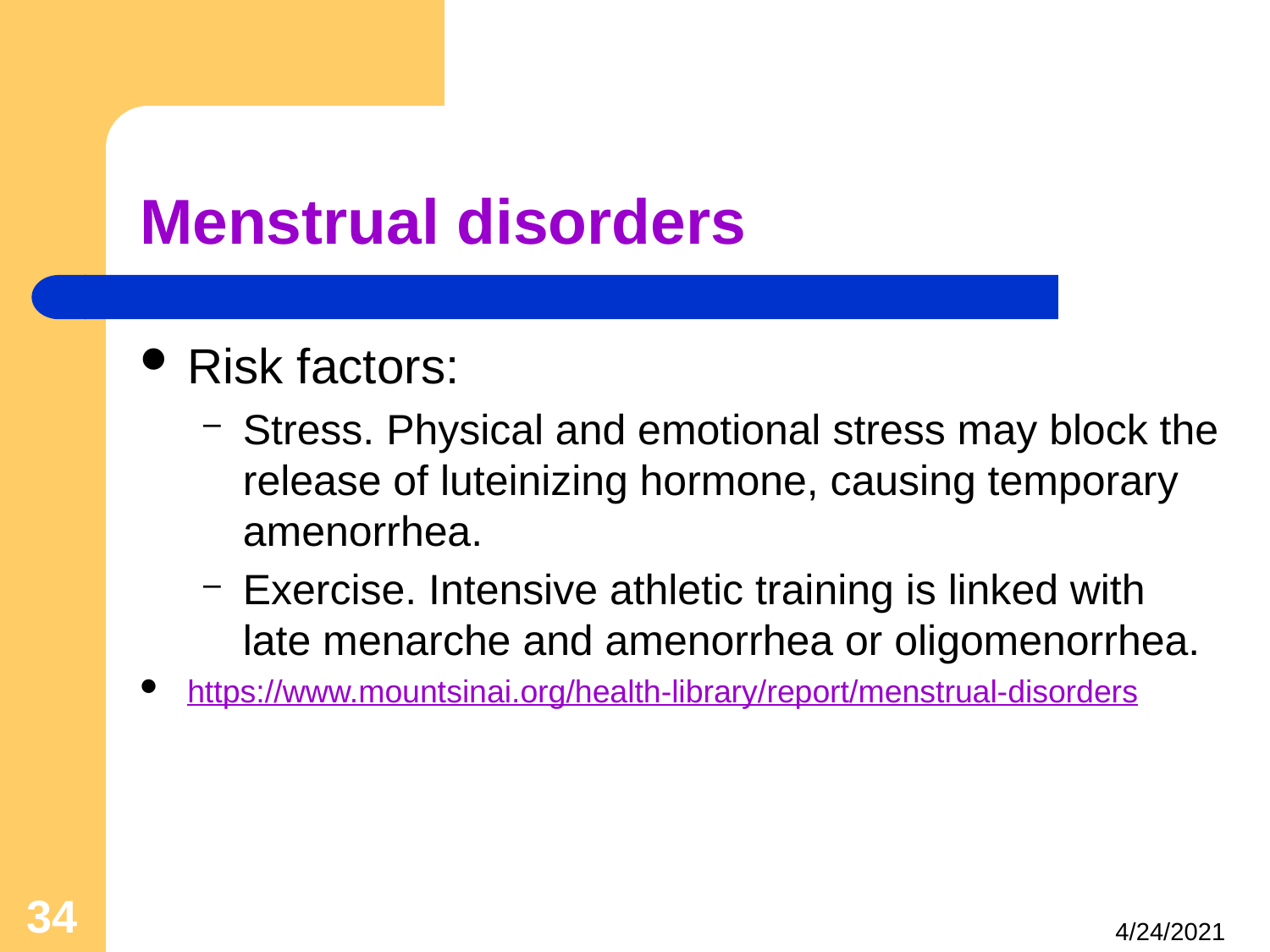

# Menstrual disorders
Risk factors:
Stress. Physical and emotional stress may block the release of luteinizing hormone, causing temporary amenorrhea.
Exercise. Intensive athletic training is linked with late menarche and amenorrhea or oligomenorrhea.
https://www.mountsinai.org/health-library/report/menstrual-disorders
34
4/24/2021